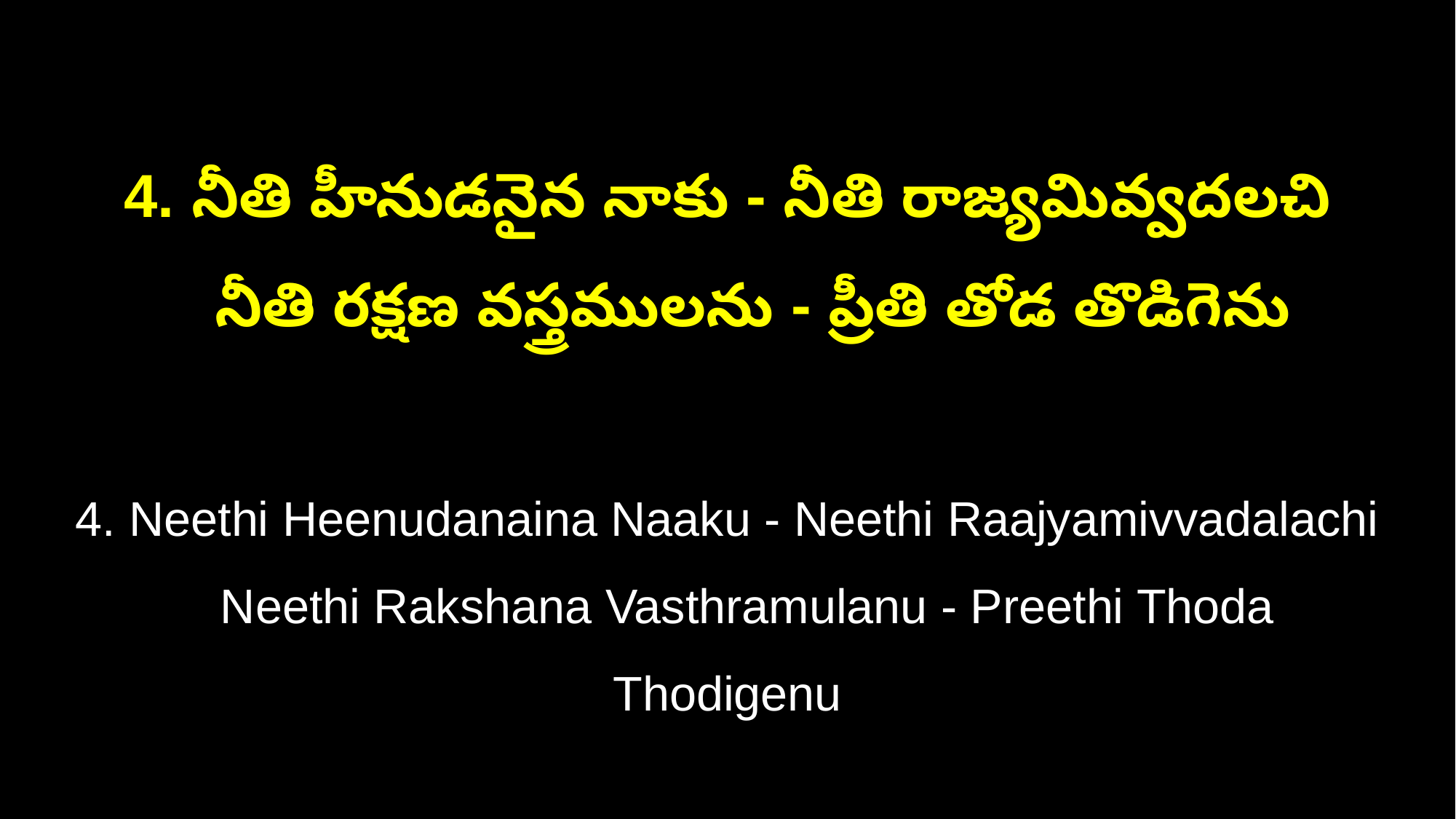

4. నీతి హీనుడనైన నాకు - నీతి రాజ్యమివ్వదలచి
   నీతి రక్షణ వస్త్రములను - ప్రీతి తోడ తొడిగెను
4. Neethi Heenudanaina Naaku - Neethi Raajyamivvadalachi
   Neethi Rakshana Vasthramulanu - Preethi Thoda Thodigenu